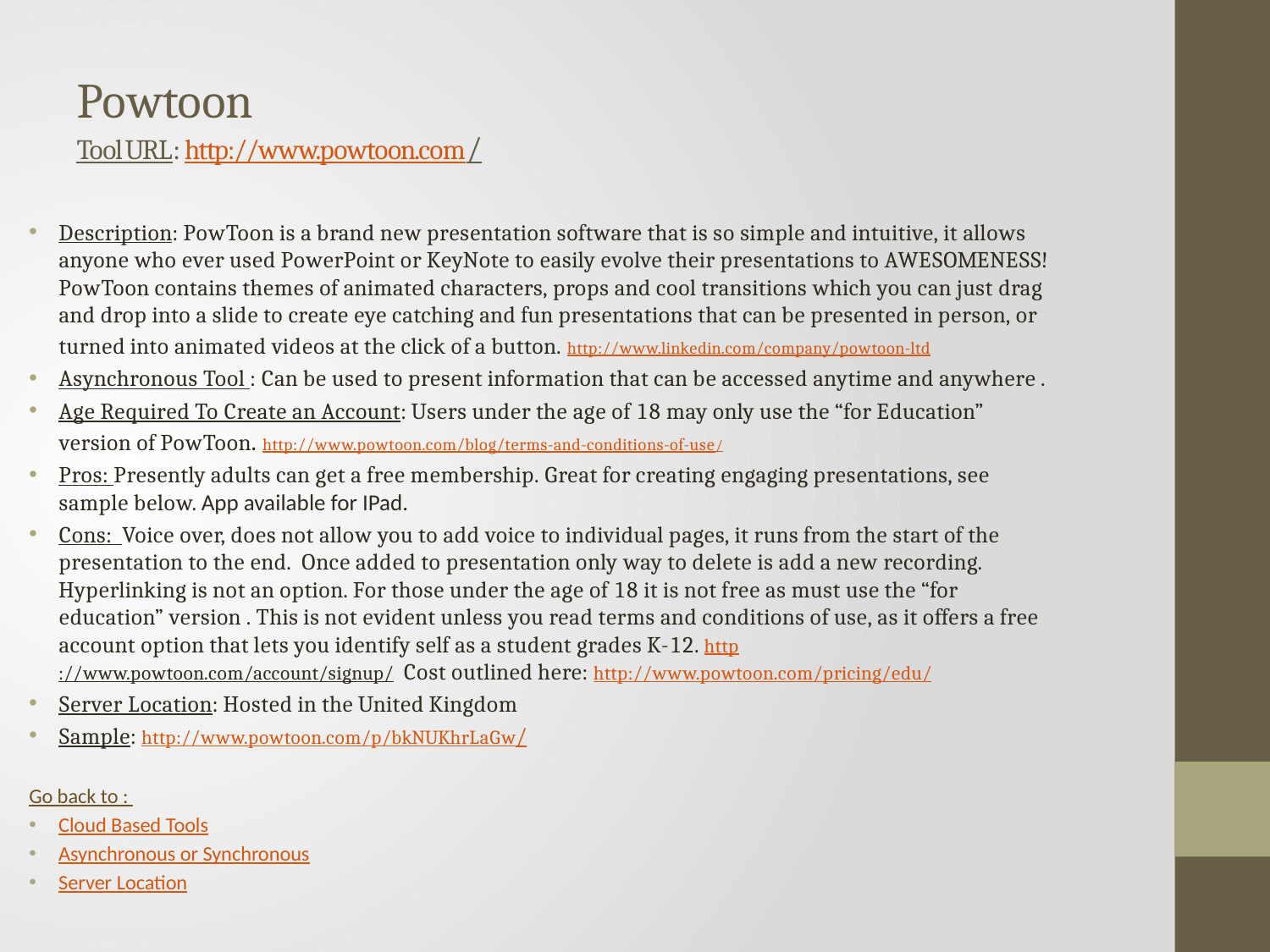

# Powtoon Tool URL: http://www.powtoon.com/

Description: PowToon is a brand new presentation software that is so simple and intuitive, it allows anyone who ever used PowerPoint or KeyNote to easily evolve their presentations to AWESOMENESS! PowToon contains themes of animated characters, props and cool transitions which you can just drag and drop into a slide to create eye catching and fun presentations that can be presented in person, or turned into animated videos at the click of a button. http://www.linkedin.com/company/powtoon-ltd
Asynchronous Tool : Can be used to present information that can be accessed anytime and anywhere .
Age Required To Create an Account: Users under the age of 18 may only use the “for Education” version of PowToon. http://www.powtoon.com/blog/terms-and-conditions-of-use/
Pros: Presently adults can get a free membership. Great for creating engaging presentations, see sample below. App available for IPad.
Cons:  Voice over, does not allow you to add voice to individual pages, it runs from the start of the presentation to the end.  Once added to presentation only way to delete is add a new recording. Hyperlinking is not an option. For those under the age of 18 it is not free as must use the “for education” version . This is not evident unless you read terms and conditions of use, as it offers a free account option that lets you identify self as a student grades K-12. http://www.powtoon.com/account/signup/  Cost outlined here: http://www.powtoon.com/pricing/edu/
Server Location: Hosted in the United Kingdom
Sample: http://www.powtoon.com/p/bkNUKhrLaGw/

Go back to :
Cloud Based Tools
Asynchronous or Synchronous
Server Location